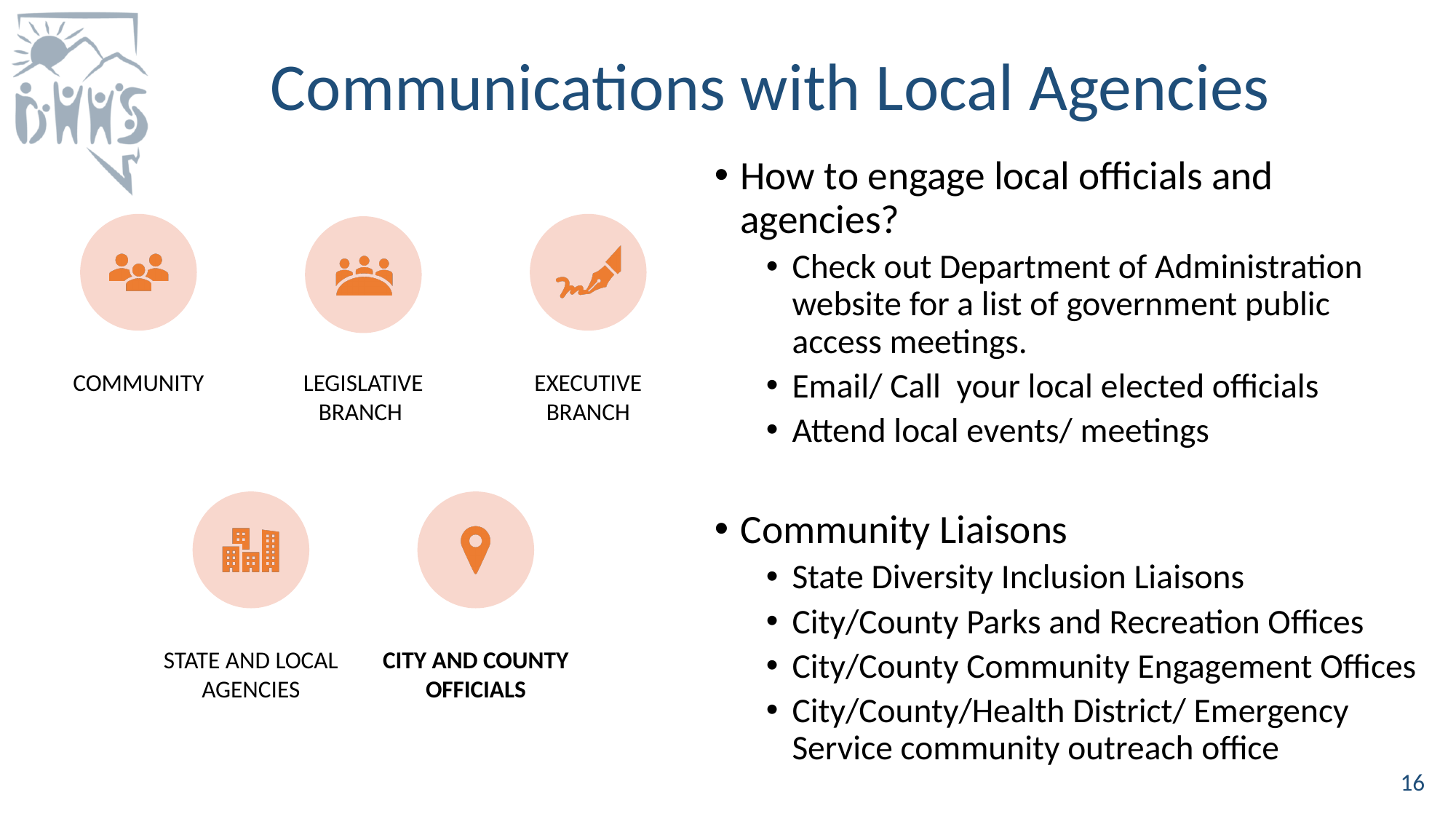

# Communications with Local Agencies
How to engage local officials and agencies?
Check out Department of Administration website for a list of government public access meetings.
Email/ Call  your local elected officials
Attend local events/ meetings

Community Liaisons
State Diversity Inclusion Liaisons
City/County Parks and Recreation Offices
City/County Community Engagement Offices
City/County/Health District/ Emergency Service community outreach office

Community
Legislative Branch
Executive Branch
State and Local Agencies
City and County Officials
16